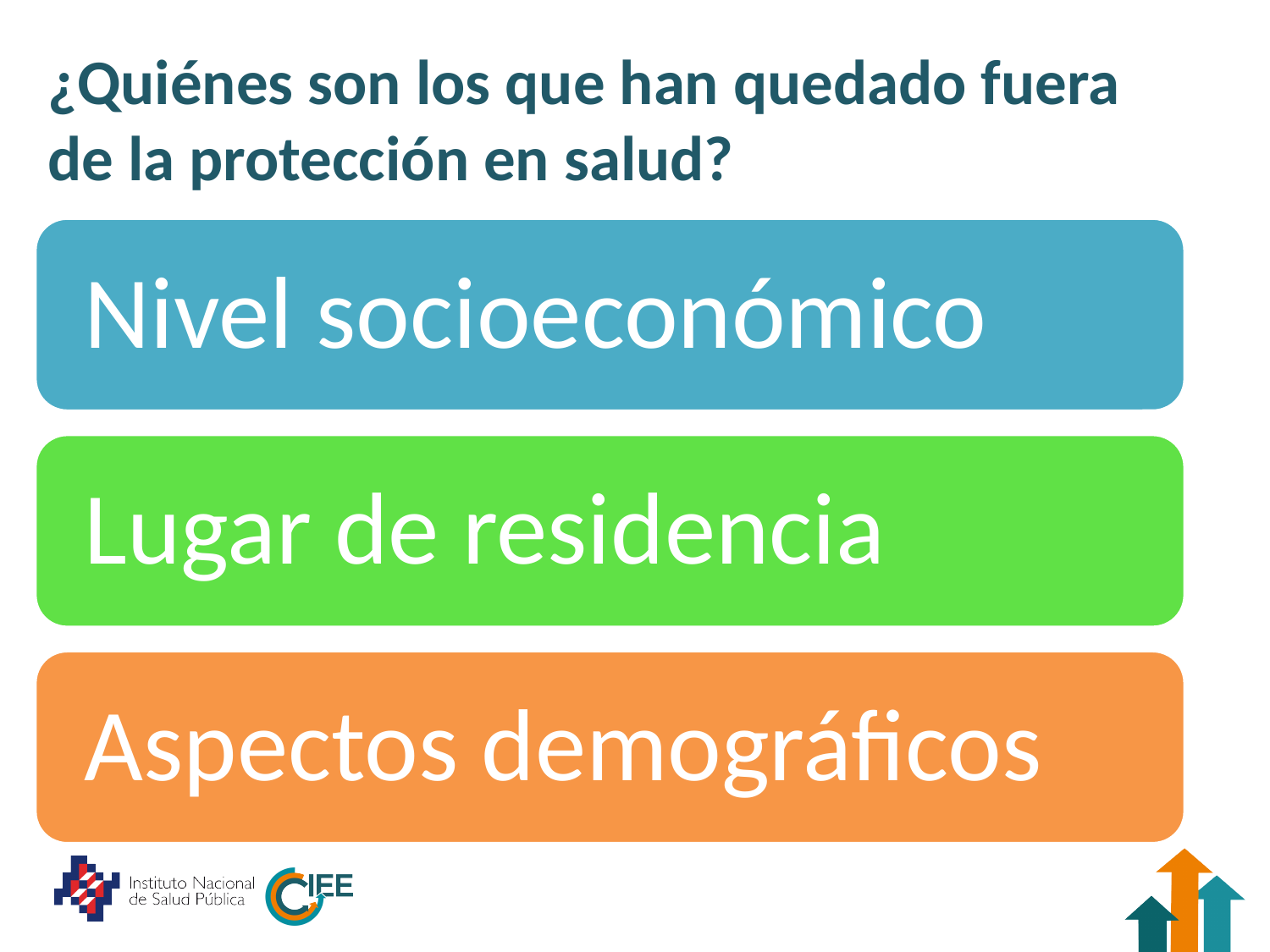

# ¿Quiénes son los que han quedado fuera de la protección en salud?
Nivel socioeconómico
Lugar de residencia
Aspectos demográficos